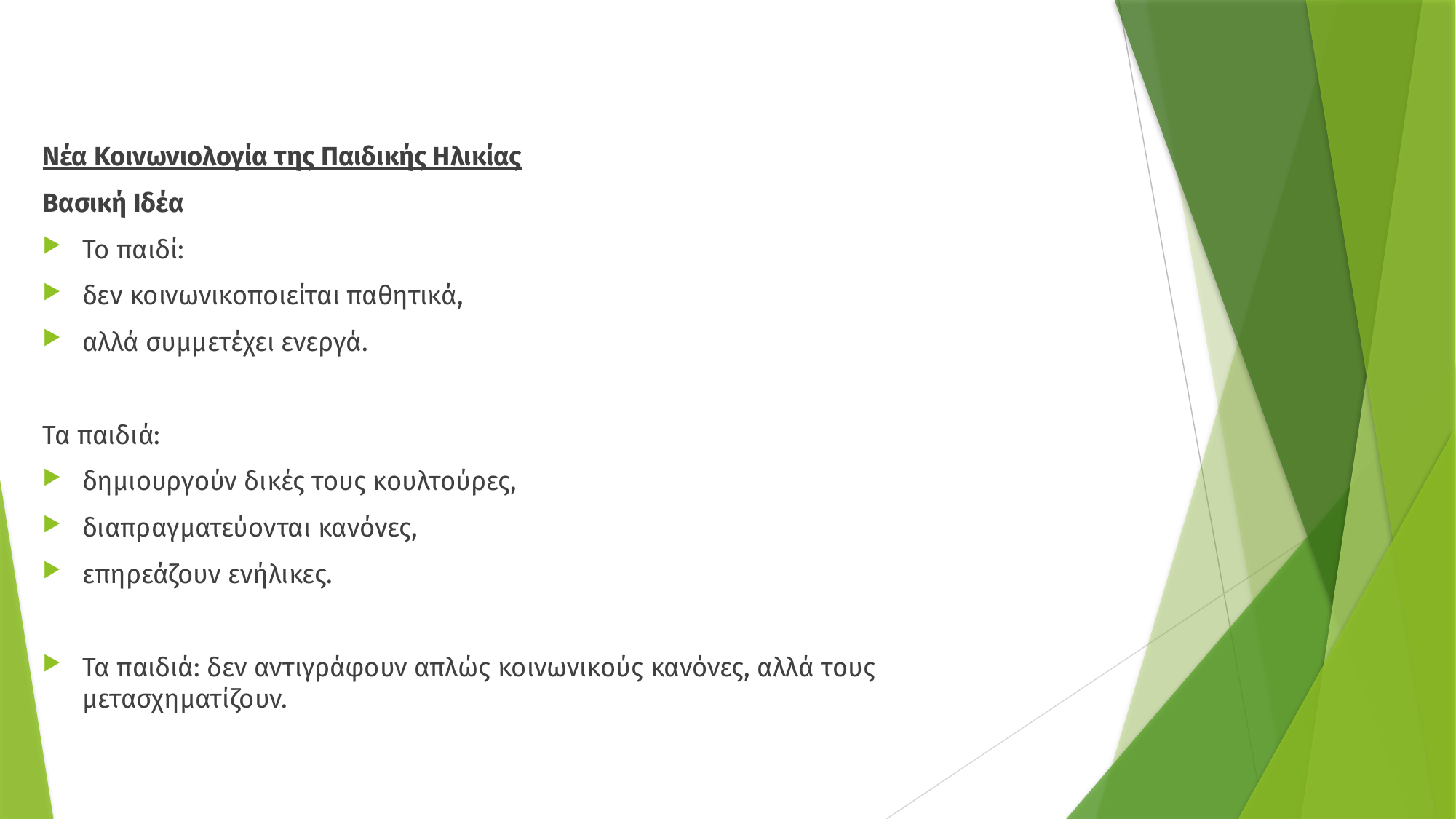

Νέα Κοινωνιολογία της Παιδικής Ηλικίας
Βασική Ιδέα
Το παιδί:
δεν κοινωνικοποιείται παθητικά,
αλλά συμμετέχει ενεργά.

Τα παιδιά:
δημιουργούν δικές τους κουλτούρες,
διαπραγματεύονται κανόνες,
επηρεάζουν ενήλικες.

Τα παιδιά: δεν αντιγράφουν απλώς κοινωνικούς κανόνες, αλλά τους μετασχηματίζουν.